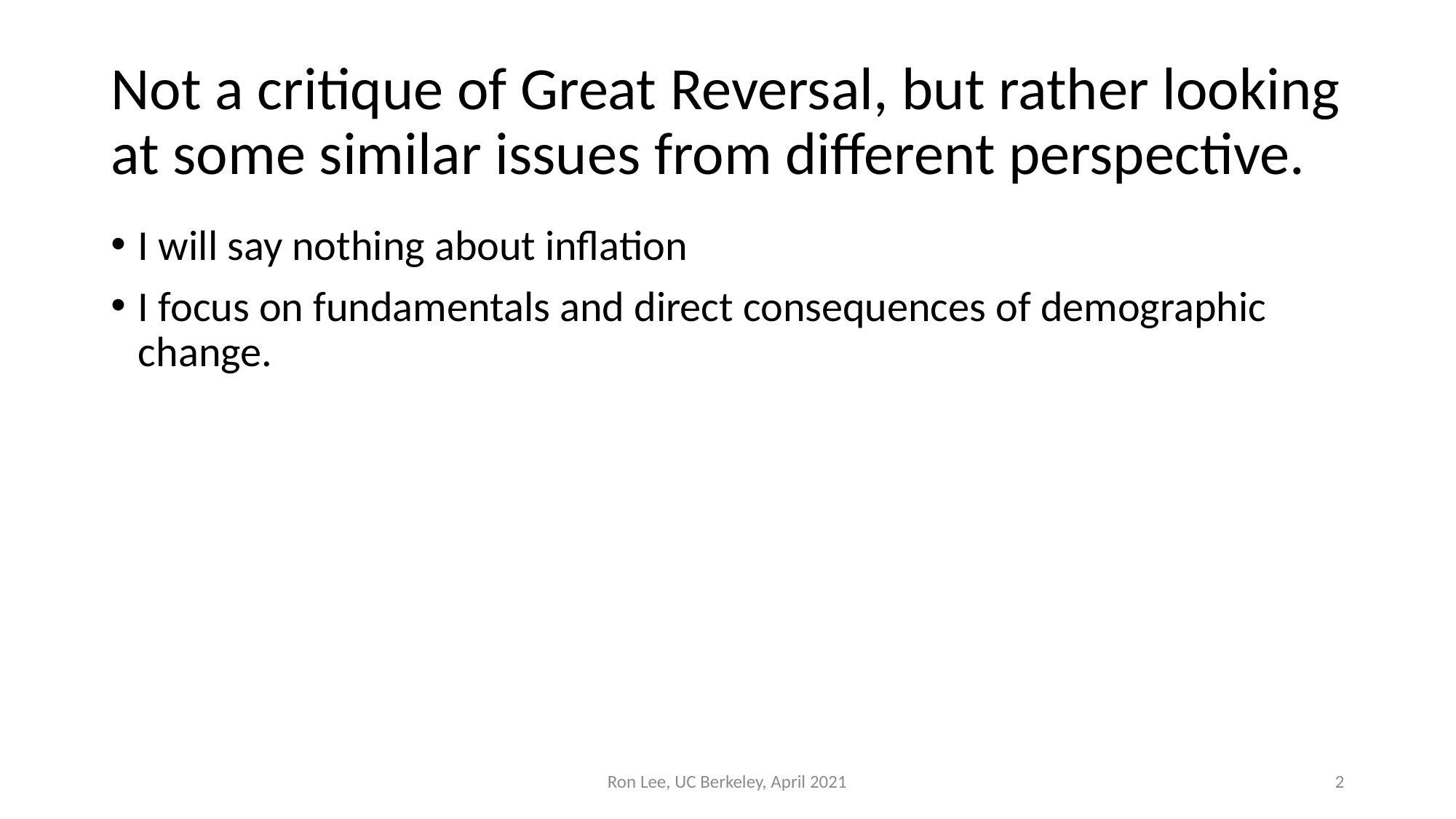

# Not a critique of Great Reversal, but rather looking at some similar issues from different perspective.
I will say nothing about inflation
I focus on fundamentals and direct consequences of demographic change.
Ron Lee, UC Berkeley, April 2021
2